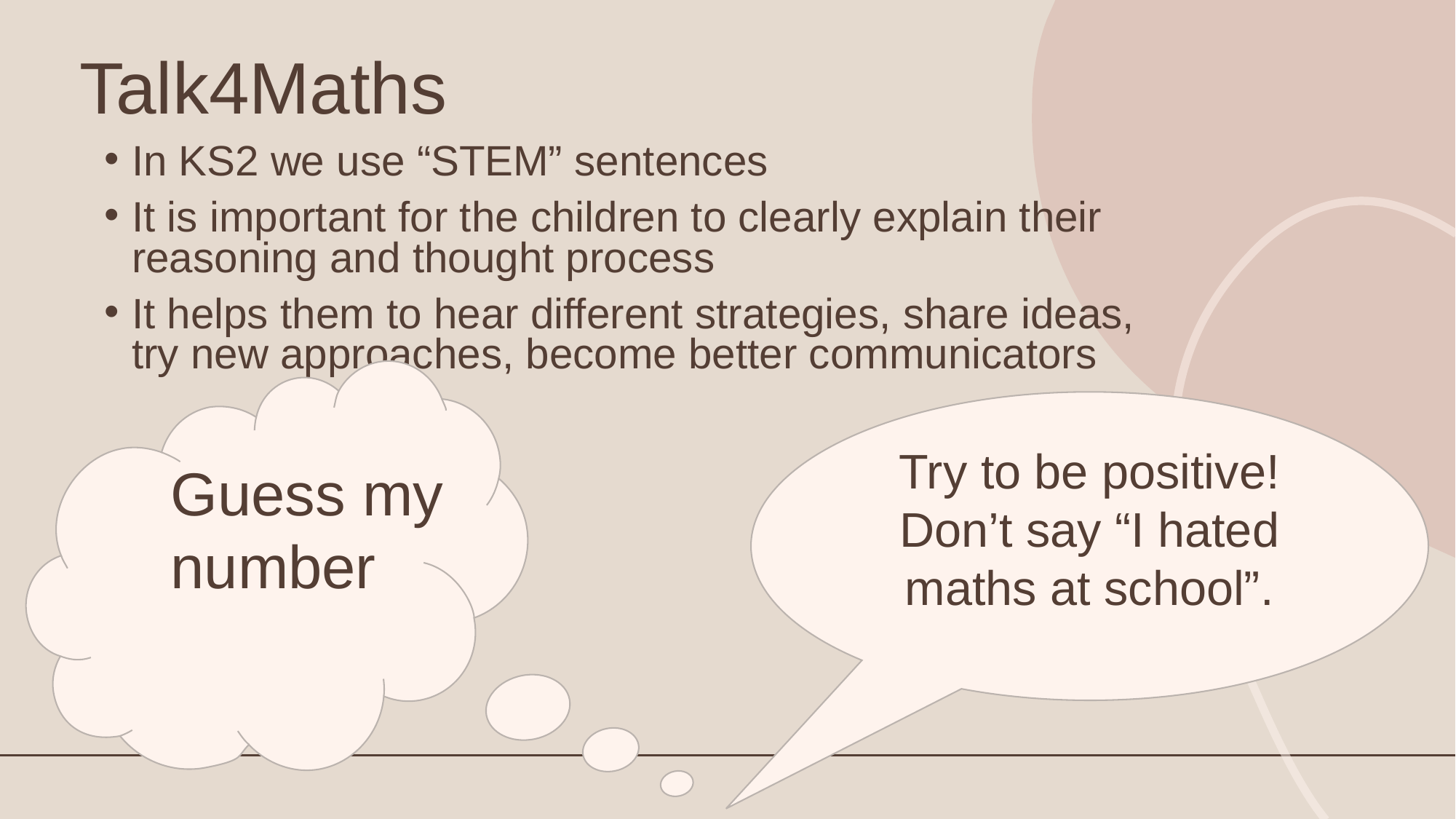

# Talk4Maths
In KS2 we use “STEM” sentences
It is important for the children to clearly explain their reasoning and thought process
It helps them to hear different strategies, share ideas, try new approaches, become better communicators

Try to be positive!
Don’t say “I hated maths at school”.
Guess my number